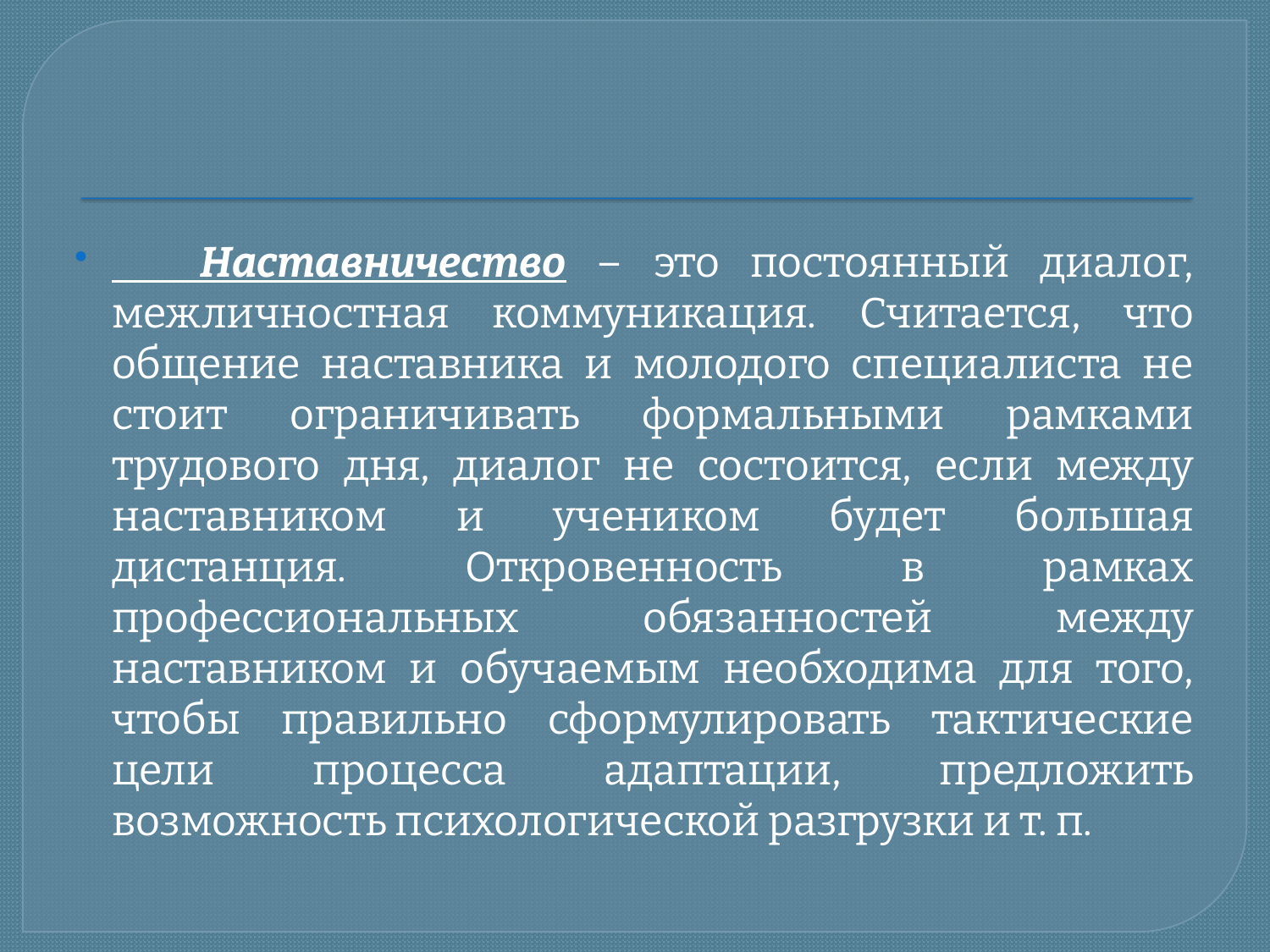

#
   Наставничество – это постоянный диалог, межличностная коммуникация. Считается, что общение наставника и молодого специалиста не стоит ограничивать формальными рамками трудового дня, диалог не состоится, если между наставником и учеником будет большая дистанция. Откровенность в рамках профессиональных обязанностей между наставником и обучаемым необходима для того, чтобы правильно сформулировать тактические цели процесса адаптации, предложить возможность психологической разгрузки и т. п.